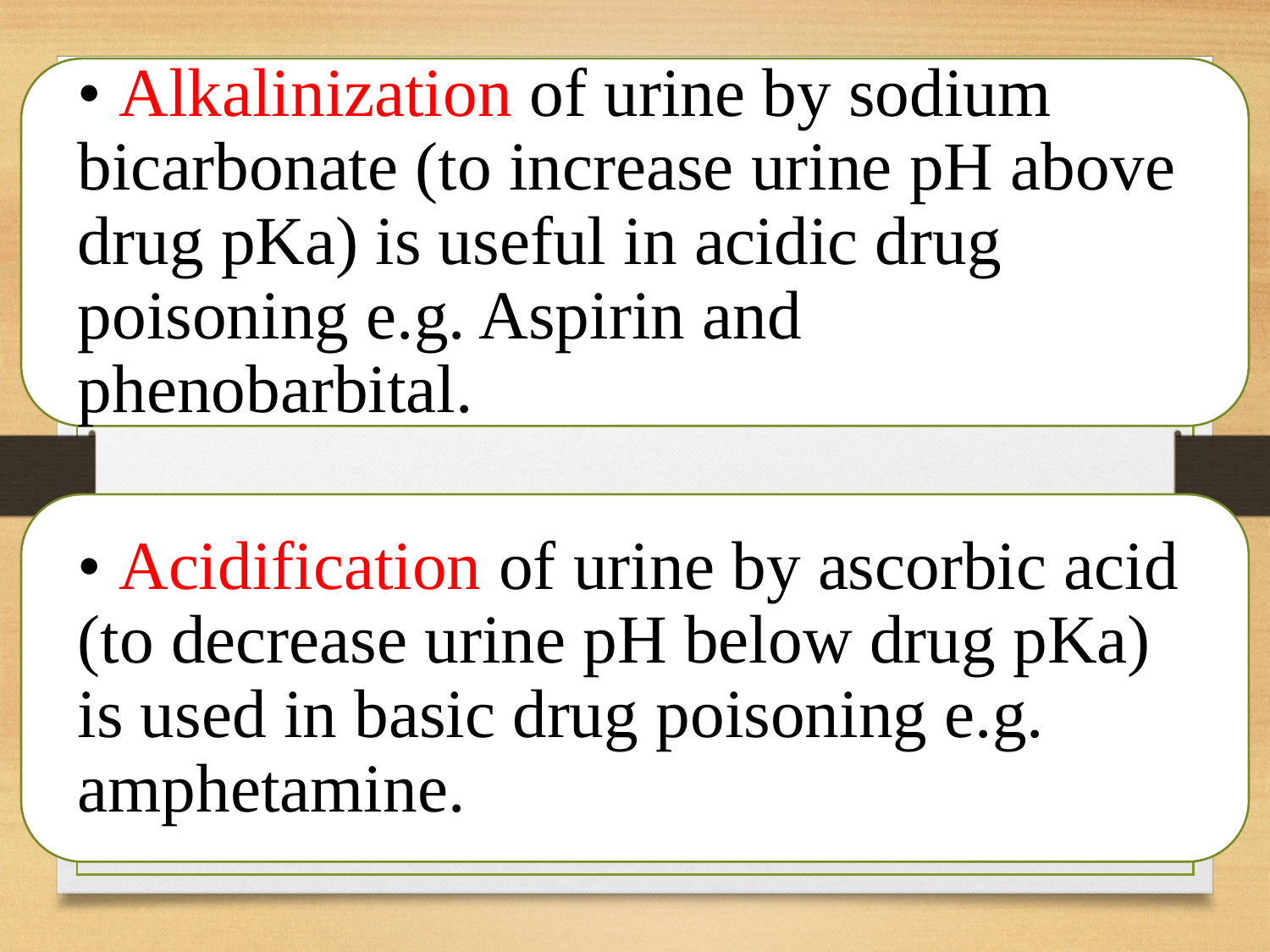

• Alkalinization of urine by sodium bicarbonate (to increase urine pH above drug pKa) is useful in acidic drug poisoning e.g. Aspirin and phenobarbital.
• Acidification of urine by ascorbic acid (to decrease urine pH below drug pKa) is used in basic drug poisoning e.g. amphetamine.
#